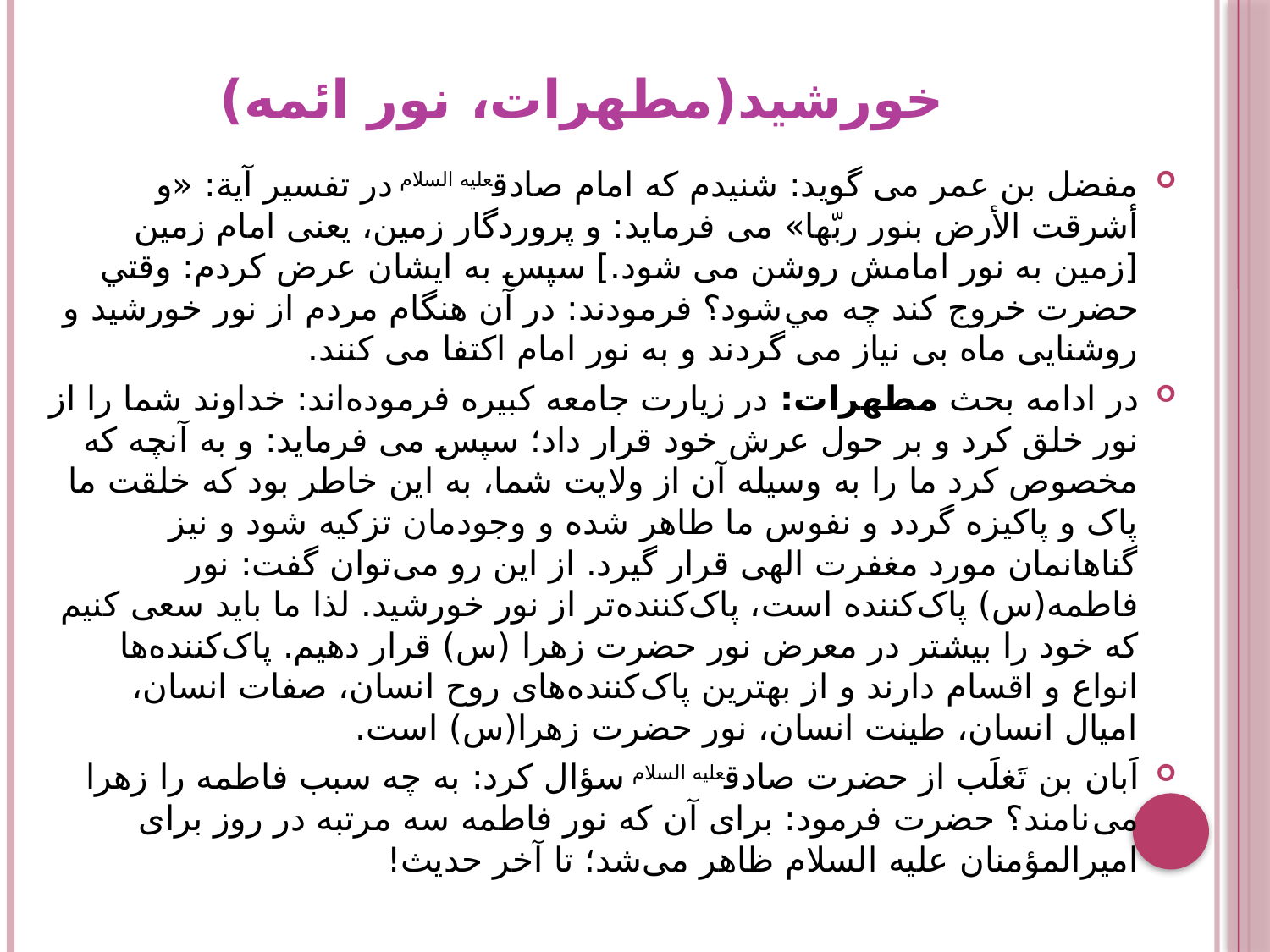

# خورشید(مطهرات، نور ائمه)
مفضل بن عمر می گوید: شنیدم که امام صادقعلیه السلام در تفسیر آیة: «و أشرقت الأرض بنور ربّها» می فرماید: و پروردگار زمین، یعنی امام زمین [زمین به نور امامش روشن می شود.] سپس به ایشان عرض کردم: وقتي‌ حضرت‌ خروج‌ كند چه‌ مي‌شود؟ فرمودند: در آن هنگام مردم از نور خورشید و روشنایی ماه بی نیاز می گردند و به نور امام اکتفا می کنند.
در ادامه بحث مطهرات: در زیارت جامعه کبیره فرموده‌اند: خداوند شما را از نور خلق کرد و بر حول عرش خود قرار داد؛ سپس می فرماید: و به آنچه که مخصوص کرد ما را به وسیله آن از ولایت شما، به این خاطر بود که خلقت ما پاک و پاکیزه گردد و نفوس ما طاهر شده و وجودمان تزکیه شود و نیز گناهانمان مورد مغفرت الهی قرار گیرد. از این رو می‌توان گفت: نور فاطمه(س) پاک‌کننده است، پاک‌کننده‌تر از نور خورشید. لذا ما باید سعی کنیم که خود را بیشتر در معرض نور حضرت زهرا (س) قرار دهیم. پاک‌کننده‌ها انواع و اقسام دارند و از بهترین پاک‌کننده‌های روح انسان، صفات انسان، امیال انسان، طینت انسان، نور حضرت زهرا(س) است.
اَبان بن تَغلَب از حضرت صادقعلیه السلام سؤال کرد: به چه سبب فاطمه را زهرا می‌نامند؟ حضرت فرمود: برای آن که نور فاطمه سه مرتبه در روز برای امیرالمؤمنان علیه السلام ظاهر می‌شد؛ تا آخر حدیث!